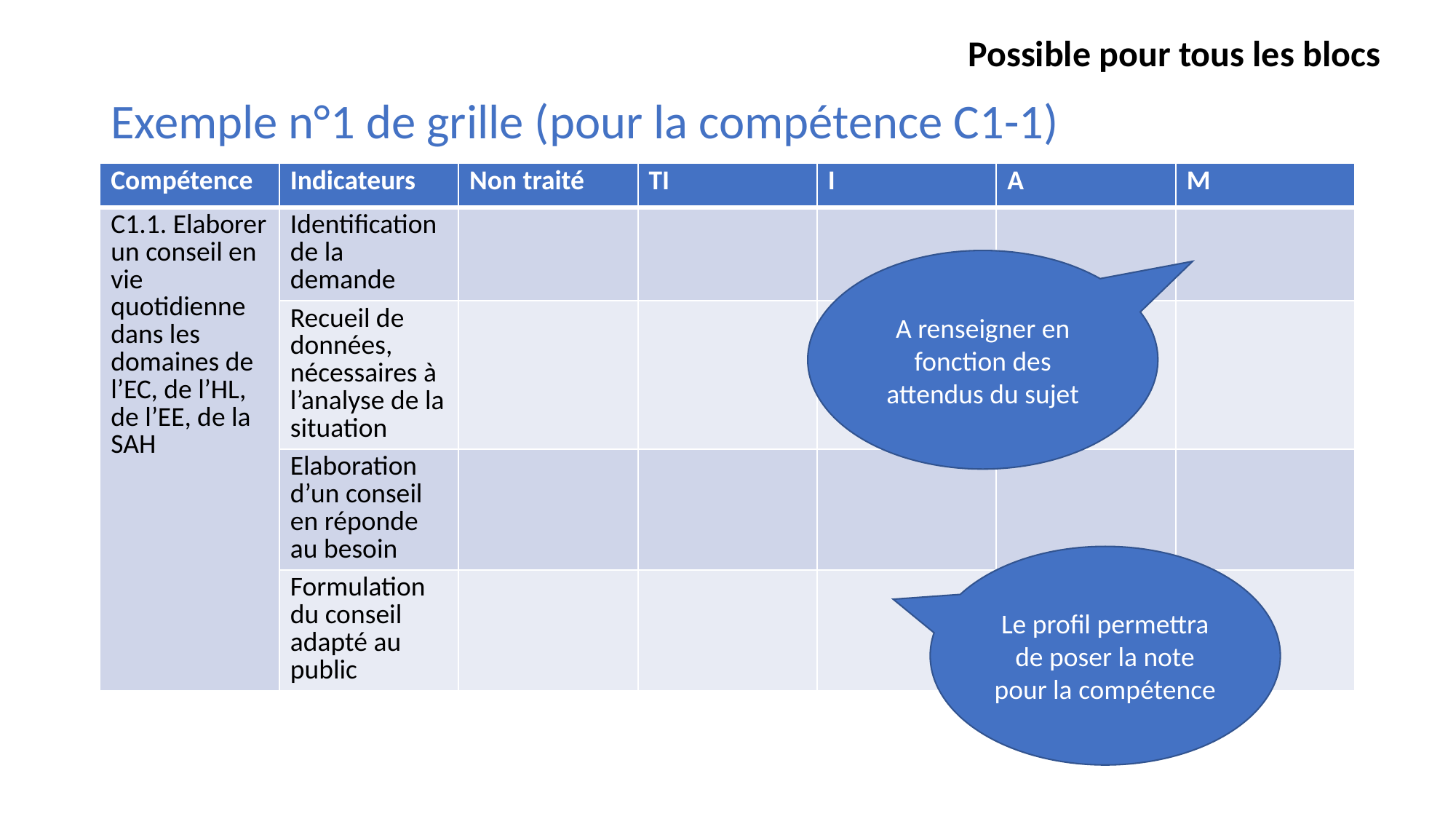

Possible pour tous les blocs
# Exemple n°1 de grille (pour la compétence C1-1)
| Compétence | Indicateurs | Non traité | TI | I | A | M |
| --- | --- | --- | --- | --- | --- | --- |
| C1.1. Elaborer un conseil en vie quotidienne dans les domaines de l’EC, de l’HL, de l’EE, de la SAH | Identification de la demande |  |  |  |  |  |
|  | Recueil de données, nécessaires à l’analyse de la situation |  |  |  |  |  |
|  | Elaboration d’un conseil en réponde au besoin |  |  |  |  |  |
|  | Formulation du conseil adapté au public |  |  |  |  |  |
A renseigner en fonction des attendus du sujet
Le profil permettra de poser la note pour la compétence